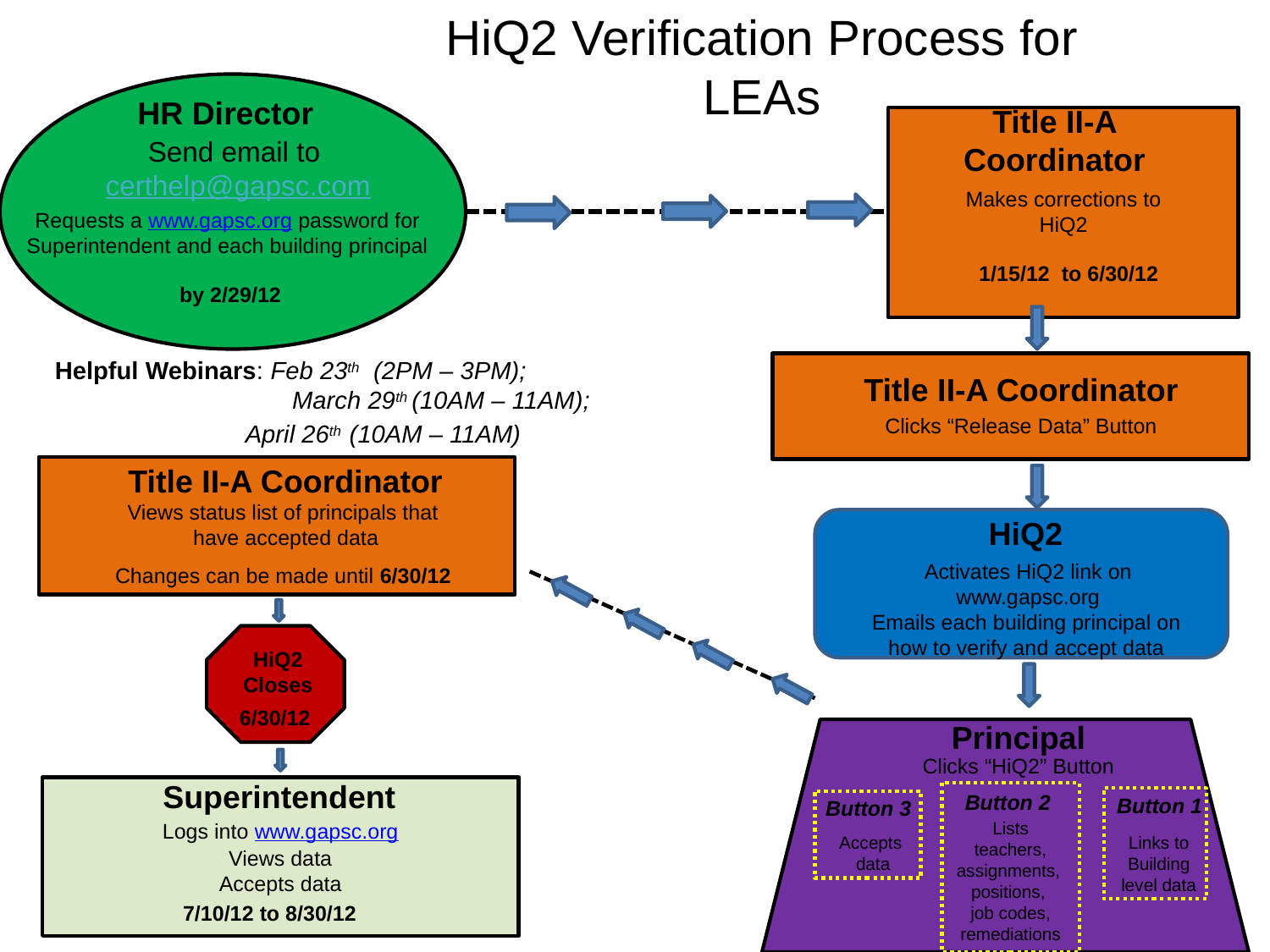

HiQ2 Verification Process for LEAs

HR Director
Title II-A Coordinator

Send email to
certhelp@gapsc.com
Makes corrections to HiQ2

Requests a www.gapsc.org password for
Superintendent and each building principal
1/15/12  to 6/30/12
 by 2/29/12

Helpful Webinars: Feb 23th  (2PM – 3PM);
                                  March 29th (10AM – 11AM);
April 26th  (10AM – 11AM)

Title II-A Coordinator
Clicks “Release Data” Button
Title II-A Coordinator

Views status list of principals that
 have accepted data
HiQ2

Activates HiQ2 link on www.gapsc.org
Changes can be made until 6/30/12

Emails each building principal on how to verify and accept data

HiQ2 Closes
6/30/12

Principal

Clicks “HiQ2” Button

Superintendent

Lists teachers, assignments,  positions,
job codes, remediations
Button 2
Button 1
Links to Building level data

Button 3
Accepts  data

Logs into www.gapsc.org
Views data
Accepts data
7/10/12 to 8/30/12